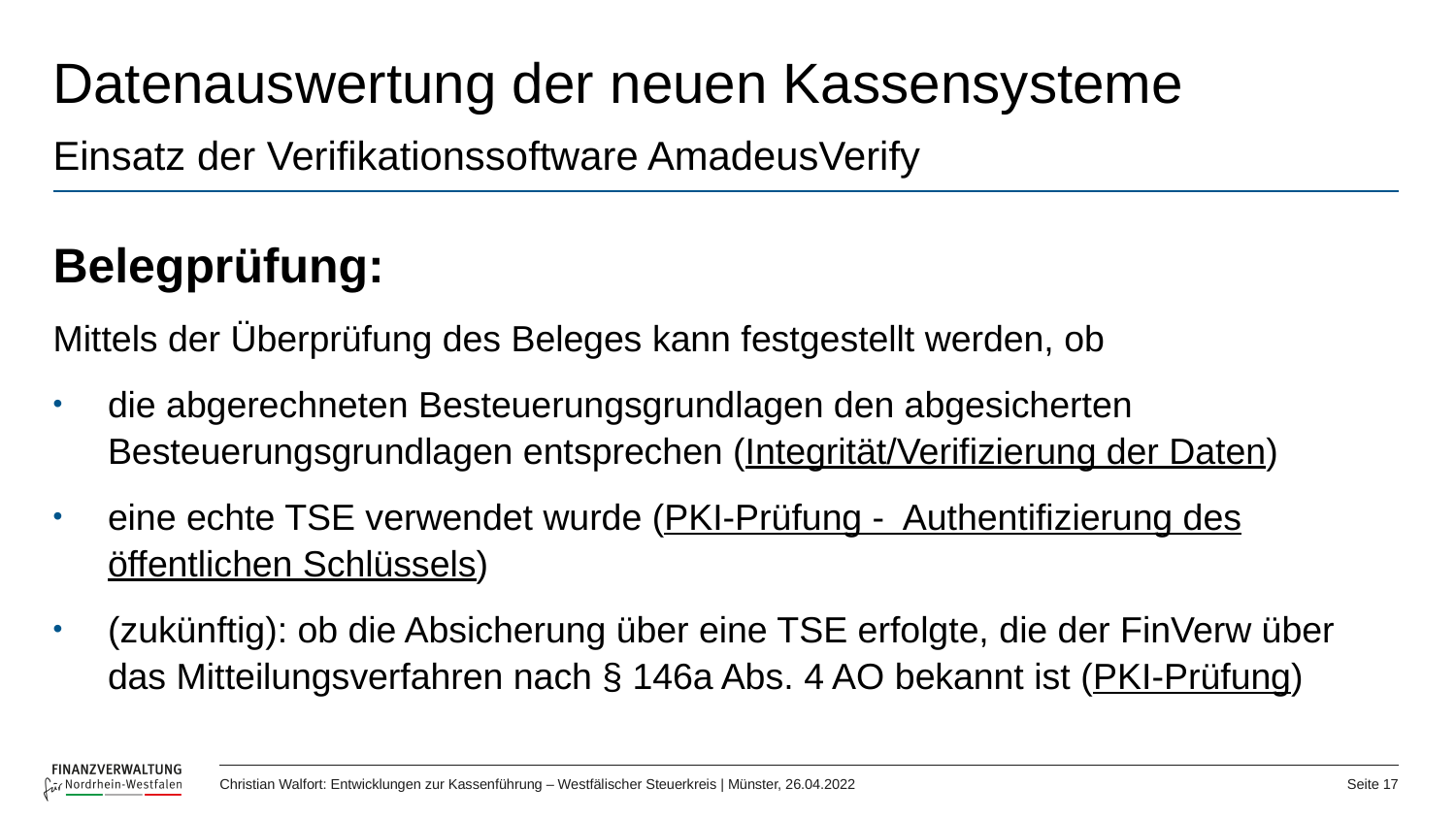

# Datenauswertung der neuen Kassensysteme Einsatz der Verifikationssoftware AmadeusVerify
Belegprüfung:
Mittels der Überprüfung des Beleges kann festgestellt werden, ob
die abgerechneten Besteuerungsgrundlagen den abgesicherten Besteuerungsgrundlagen entsprechen (Integrität/Verifizierung der Daten)
eine echte TSE verwendet wurde (PKI-Prüfung -  Authentifizierung des öffentlichen Schlüssels)
(zukünftig): ob die Absicherung über eine TSE erfolgte, die der FinVerw über das Mitteilungsverfahren nach § 146a Abs. 4 AO bekannt ist (PKI-Prüfung)